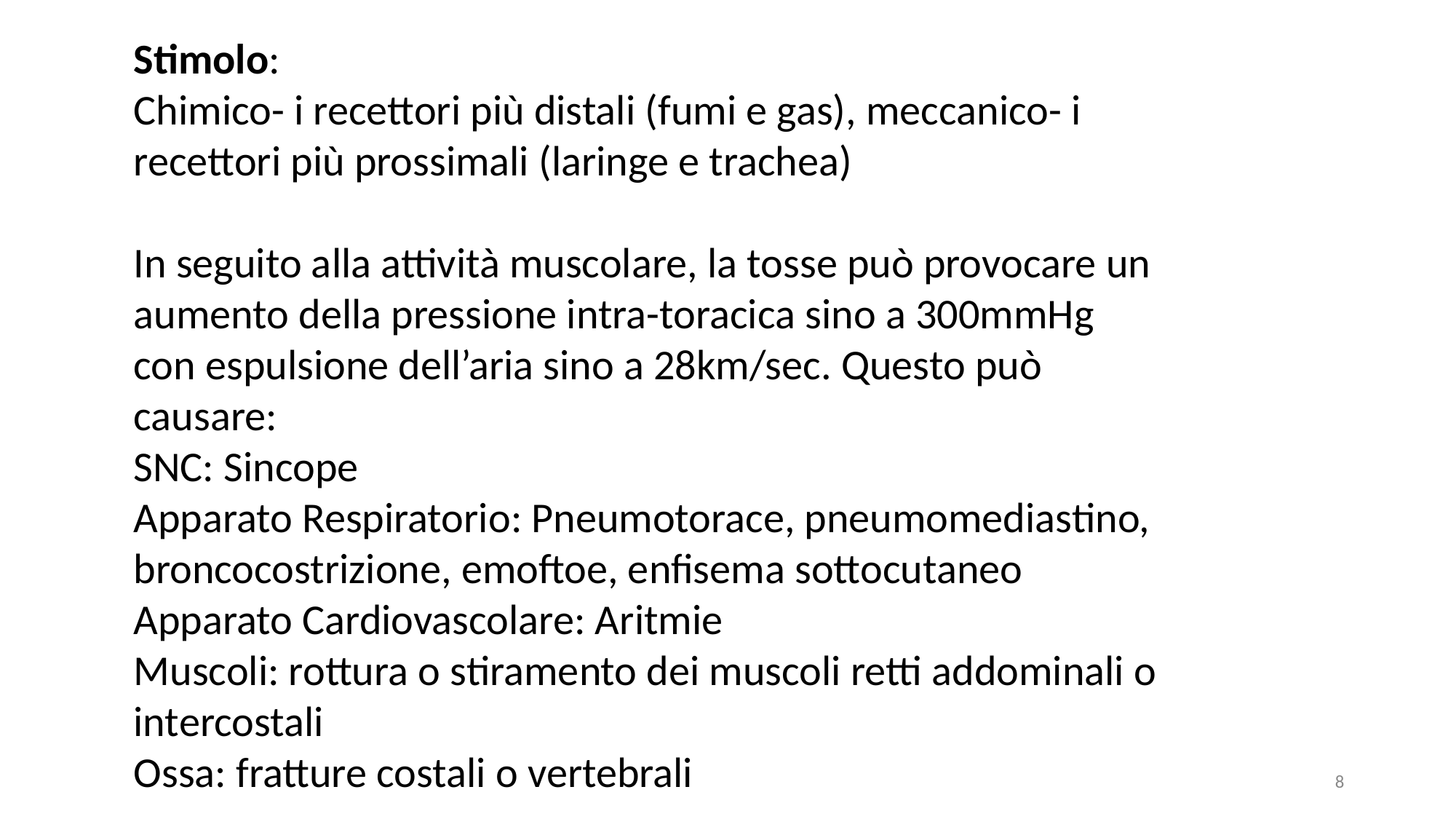

Stimolo:
Chimico- i recettori più distali (fumi e gas), meccanico- i recettori più prossimali (laringe e trachea)

In seguito alla attività muscolare, la tosse può provocare un aumento della pressione intra-toracica sino a 300mmHg con espulsione dell’aria sino a 28km/sec. Questo può causare:
SNC: Sincope
Apparato Respiratorio: Pneumotorace, pneumomediastino, broncocostrizione, emoftoe, enfisema sottocutaneo
Apparato Cardiovascolare: Aritmie
Muscoli: rottura o stiramento dei muscoli retti addominali o intercostali
Ossa: fratture costali o vertebrali
8